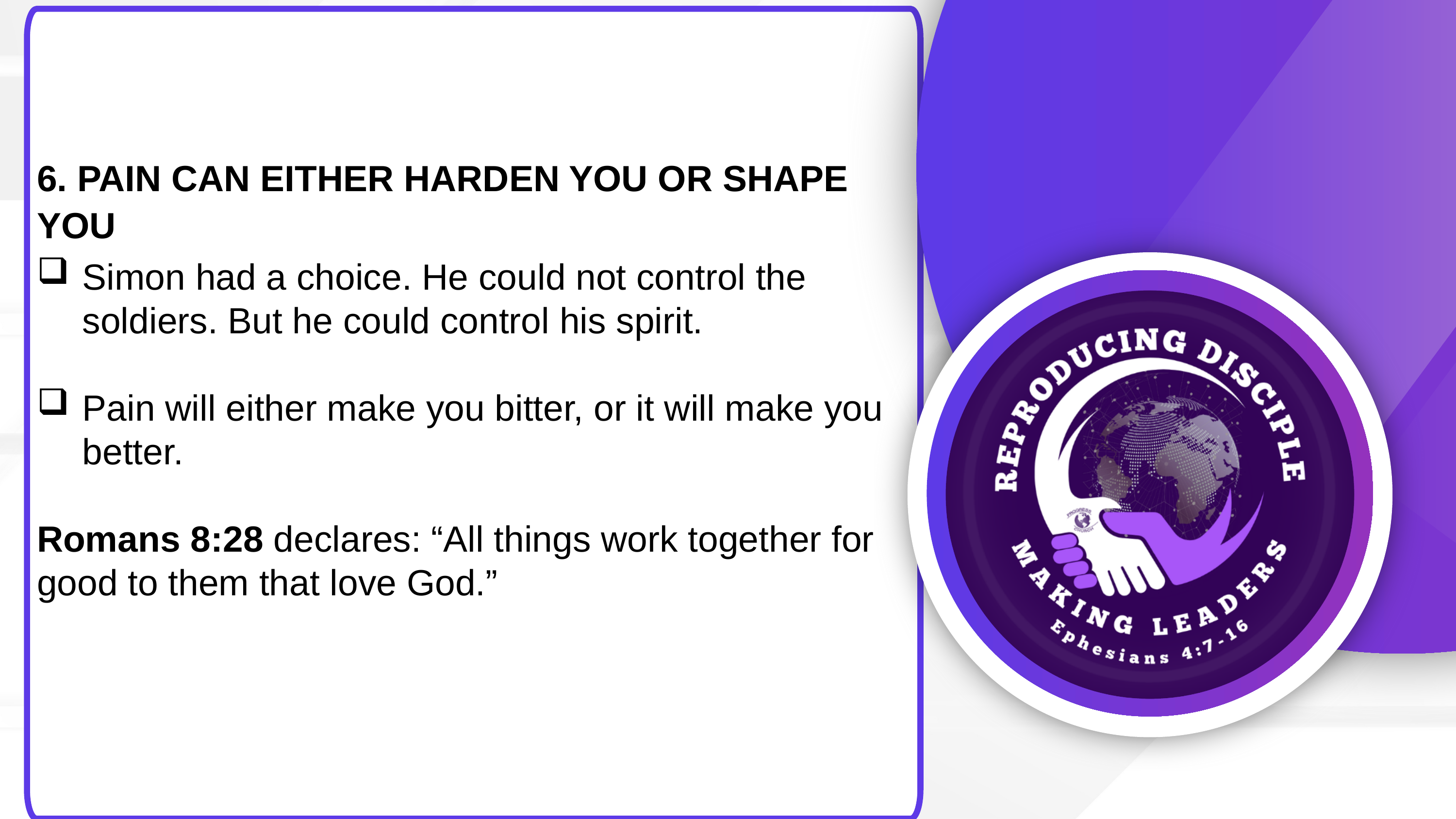

6. PAIN CAN EITHER HARDEN YOU OR SHAPE YOU
Simon had a choice. He could not control the soldiers. But he could control his spirit.

Pain will either make you bitter, or it will make you better.

Romans 8:28 declares: “All things work together for good to them that love God.”